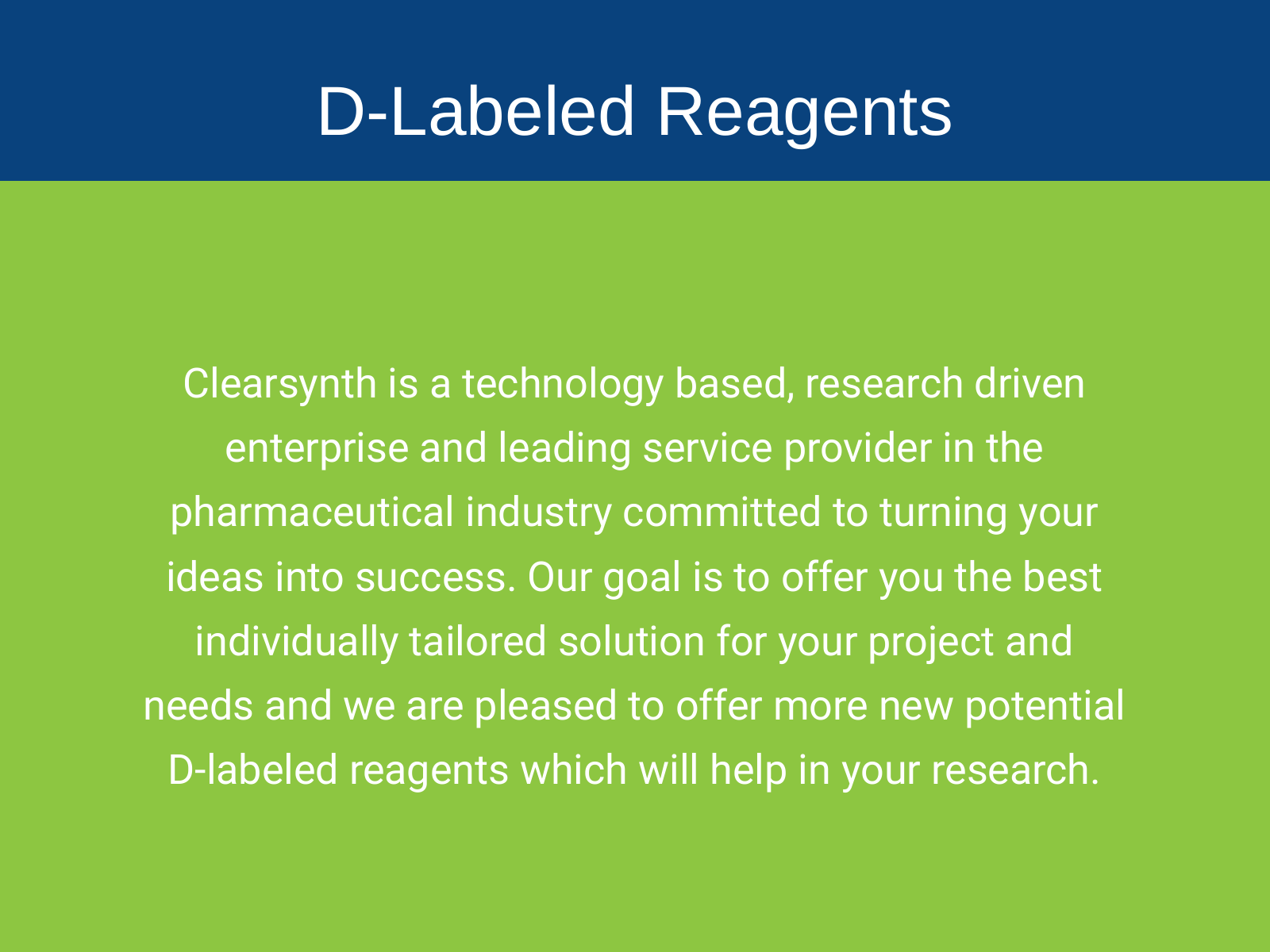

D-Labeled Reagents
Clearsynth is a technology based, research driven enterprise and leading service provider in the pharmaceutical industry committed to turning your ideas into success. Our goal is to offer you the best individually tailored solution for your project and needs and we are pleased to offer more new potential D-labeled reagents which will help in your research.